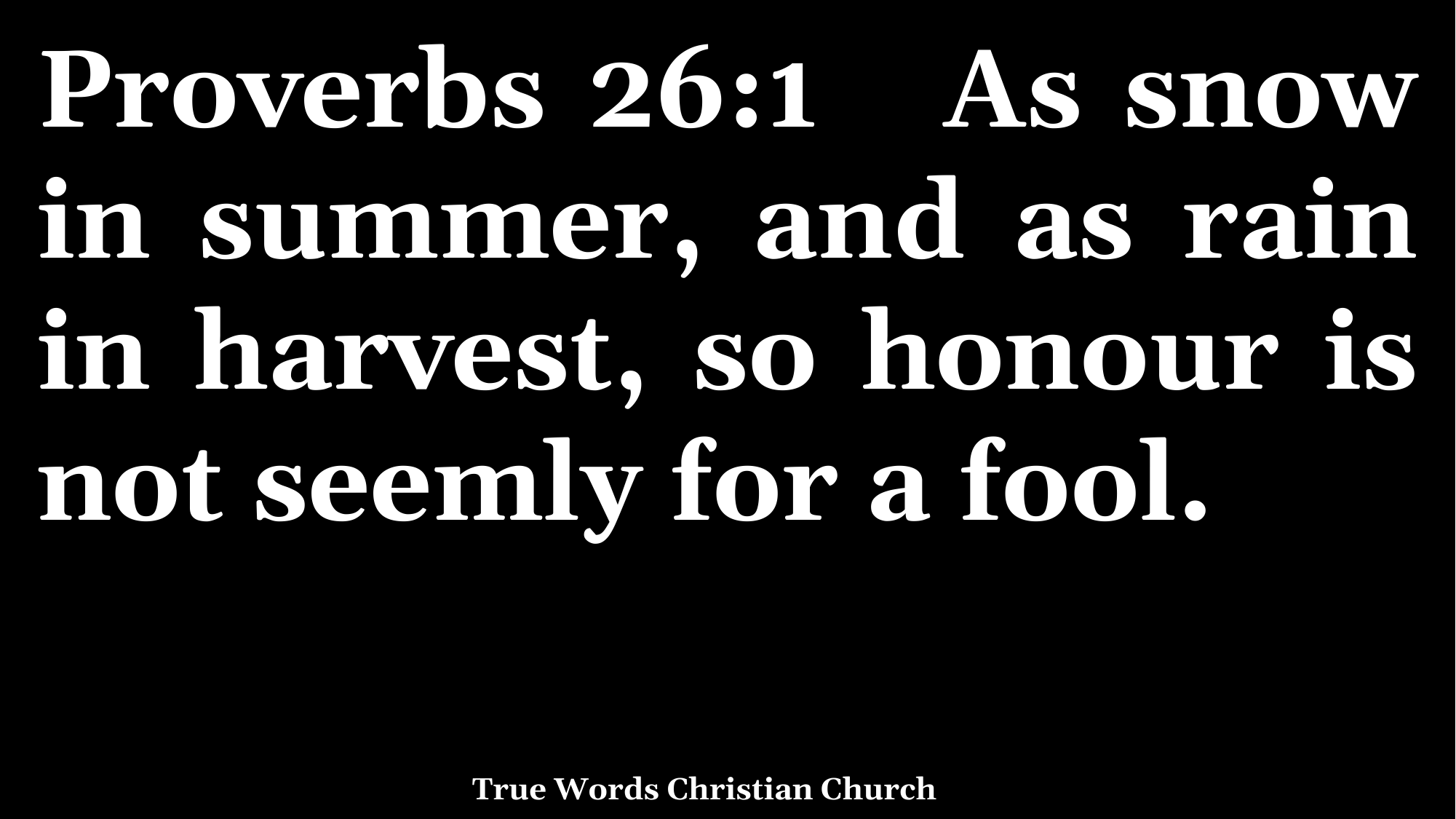

Proverbs 26:1   As snow in summer, and as rain in harvest, so honour is not seemly for a fool.
True Words Christian Church